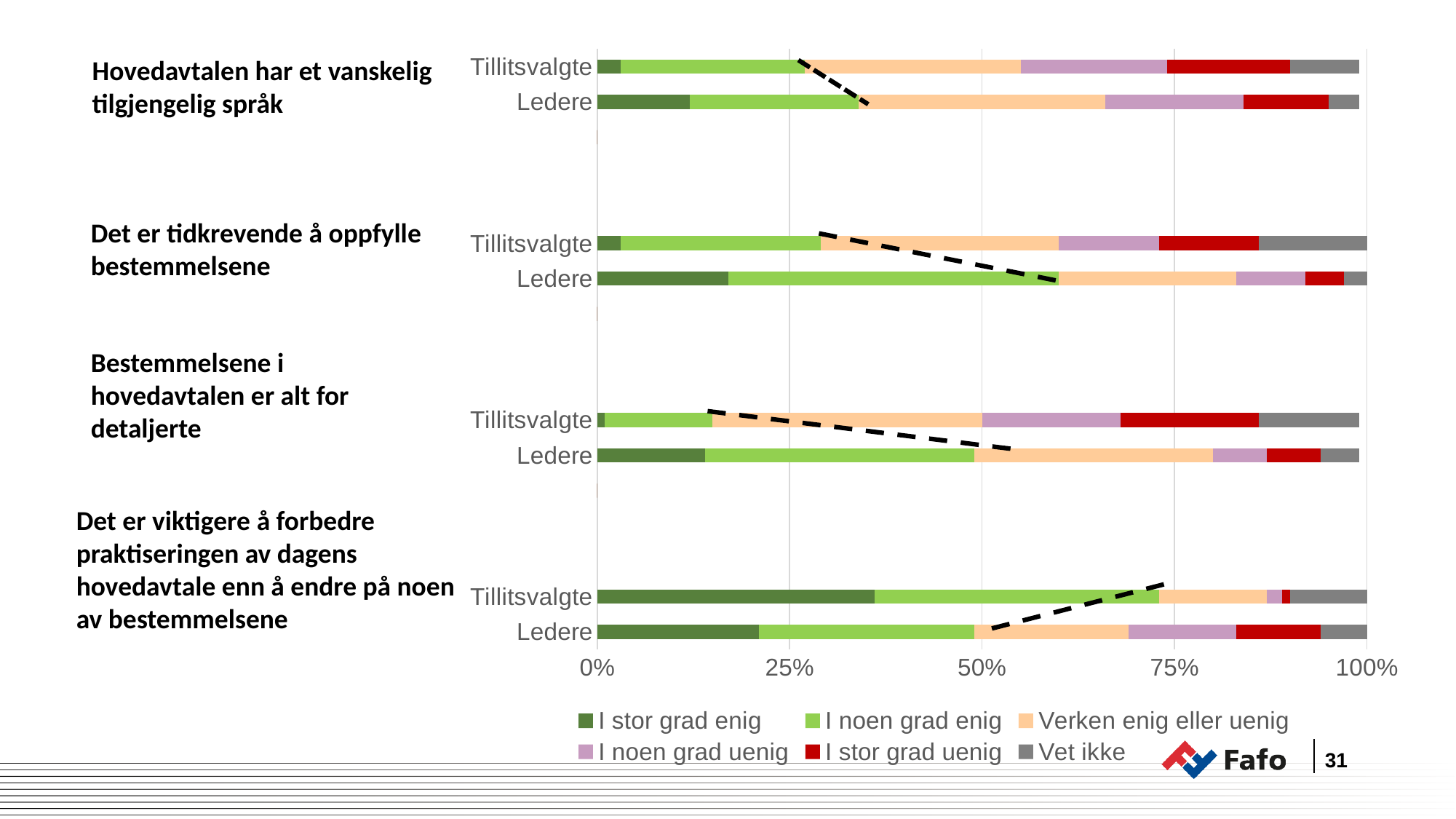

### Chart

| Category | I stor grad enig | I noen grad enig | Verken enig eller uenig | I noen grad uenig | I stor grad uenig | Vet ikke |
|---|---|---|---|---|---|---|
| Ledere | 0.21 | 0.28 | 0.2 | 0.14 | 0.11 | 0.07 |
| Tillitsvalgte | 0.36 | 0.37 | 0.14 | 0.02 | 0.01 | 0.11 |
|  | None | None | None | None | None | None |
|  | None | None | None | None | None | None |
|  | 0.0 | 0.0 | 0.0 | 0.0 | 0.0 | 0.0 |
| Ledere | 0.14 | 0.35 | 0.31 | 0.07 | 0.07 | 0.05 |
| Tillitsvalgte | 0.01 | 0.14 | 0.35 | 0.18 | 0.18 | 0.13 |
|  | None | None | None | None | None | None |
|  | None | None | None | None | None | None |
|  | 0.0 | 0.0 | 0.0 | 0.0 | 0.0 | 0.0 |
| Ledere | 0.17 | 0.43 | 0.23 | 0.09 | 0.05 | 0.04 |
| Tillitsvalgte | 0.03 | 0.26 | 0.31 | 0.13 | 0.13 | 0.14 |
|  | None | None | None | None | None | None |
|  | None | None | None | None | None | None |
|  | 0.0 | 0.0 | 0.0 | 0.0 | 0.0 | 0.0 |
| Ledere | 0.12 | 0.22 | 0.32 | 0.18 | 0.11 | 0.04 |
| Tillitsvalgte | 0.03 | 0.24 | 0.28 | 0.19 | 0.16 | 0.09 |
Hovedavtalen har et vanskelig
tilgjengelig språk
Det er tidkrevende å oppfylle bestemmelsene
Bestemmelsene i hovedavtalen er alt for detaljerte
Det er viktigere å forbedre praktiseringen av dagens hovedavtale enn å endre på noen av bestemmelsene
31